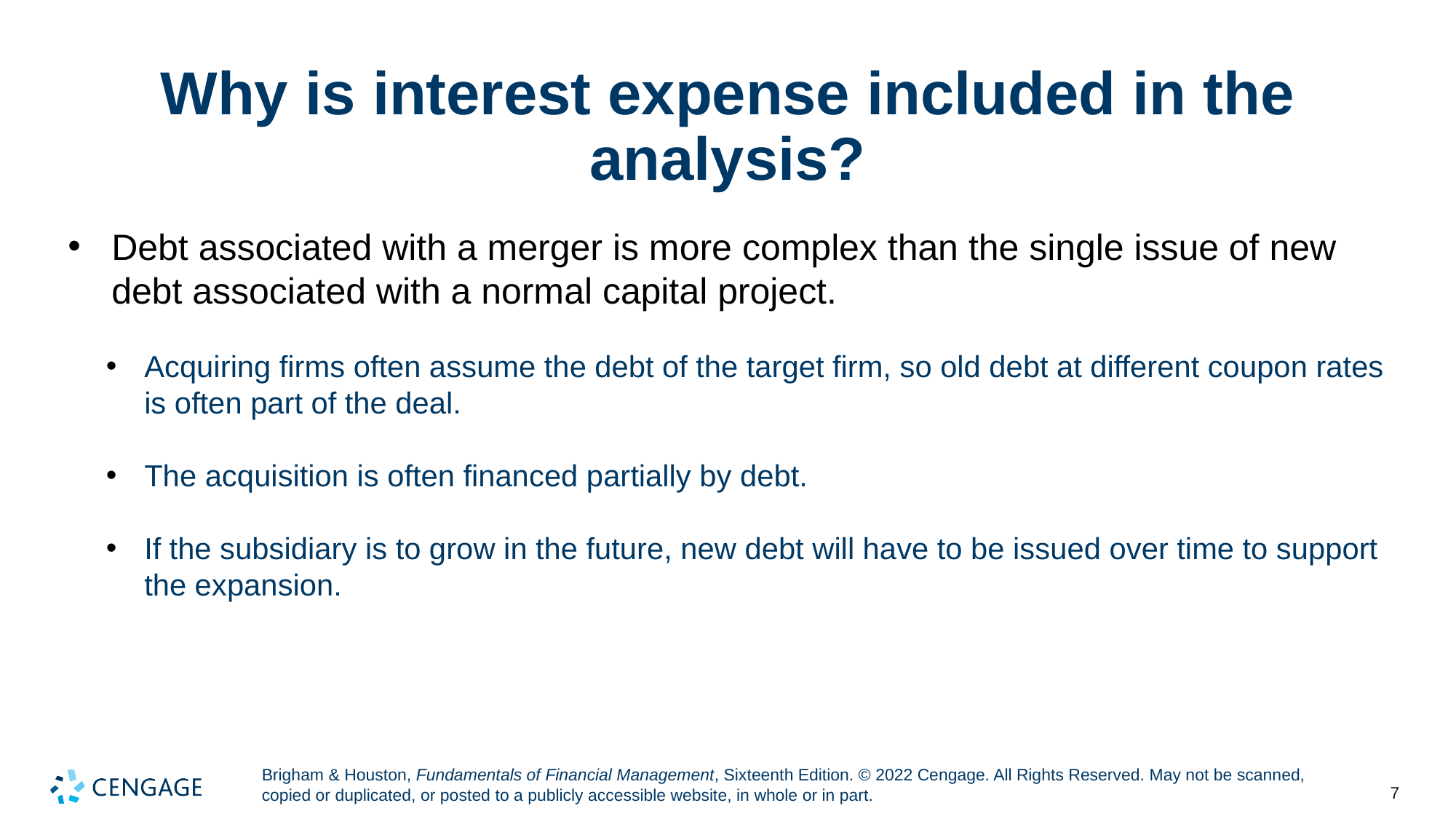

# Why is interest expense included in the analysis?
Debt associated with a merger is more complex than the single issue of new debt associated with a normal capital project.
Acquiring firms often assume the debt of the target firm, so old debt at different coupon rates is often part of the deal.
The acquisition is often financed partially by debt.
If the subsidiary is to grow in the future, new debt will have to be issued over time to support the expansion.